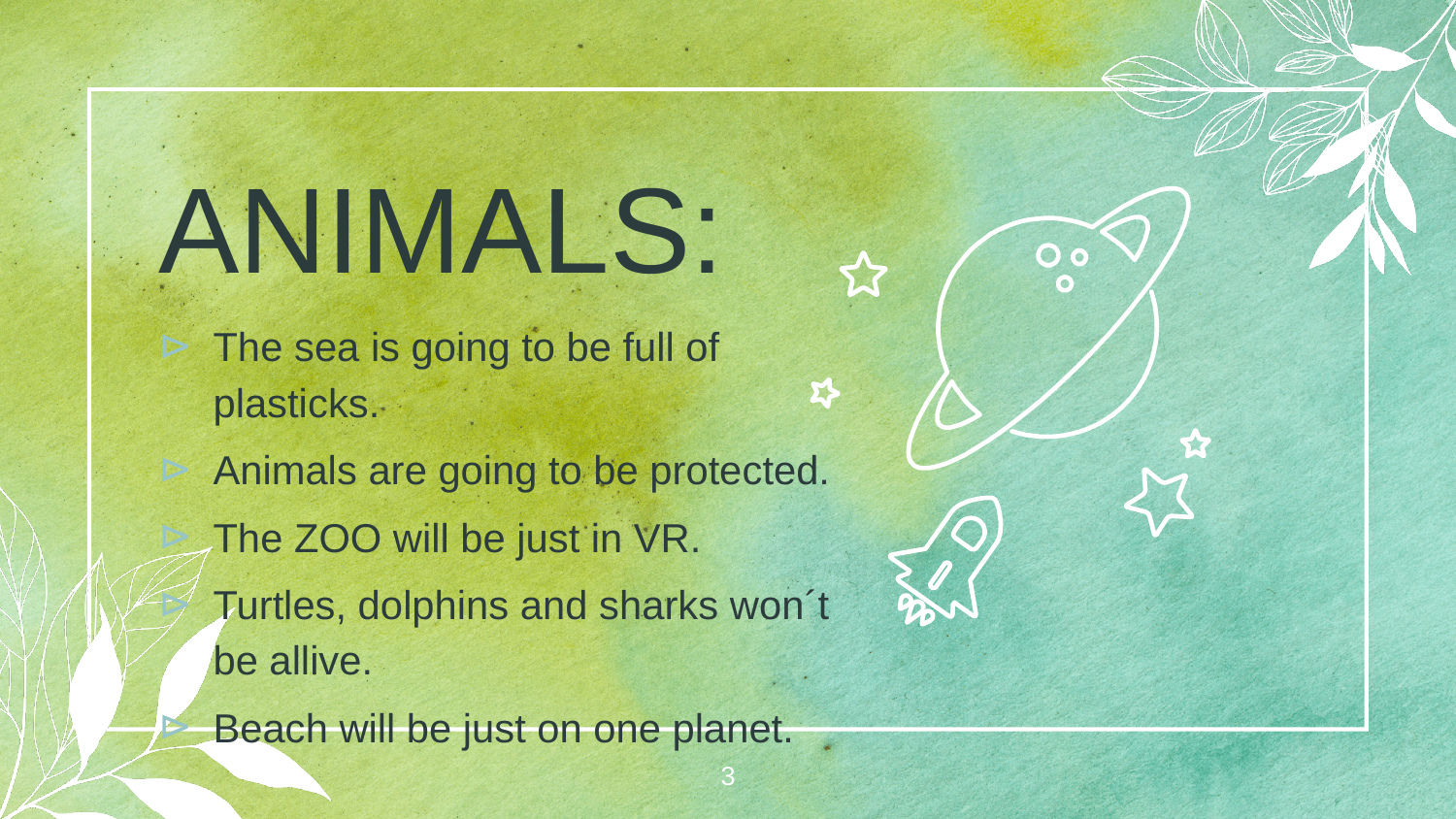

ANIMALS:

The sea is going to be full of plasticks.
Animals are going to be protected.
The ZOO will be just in VR.
Turtles, dolphins and sharks won´t be allive.
Beach will be just on one planet.

3